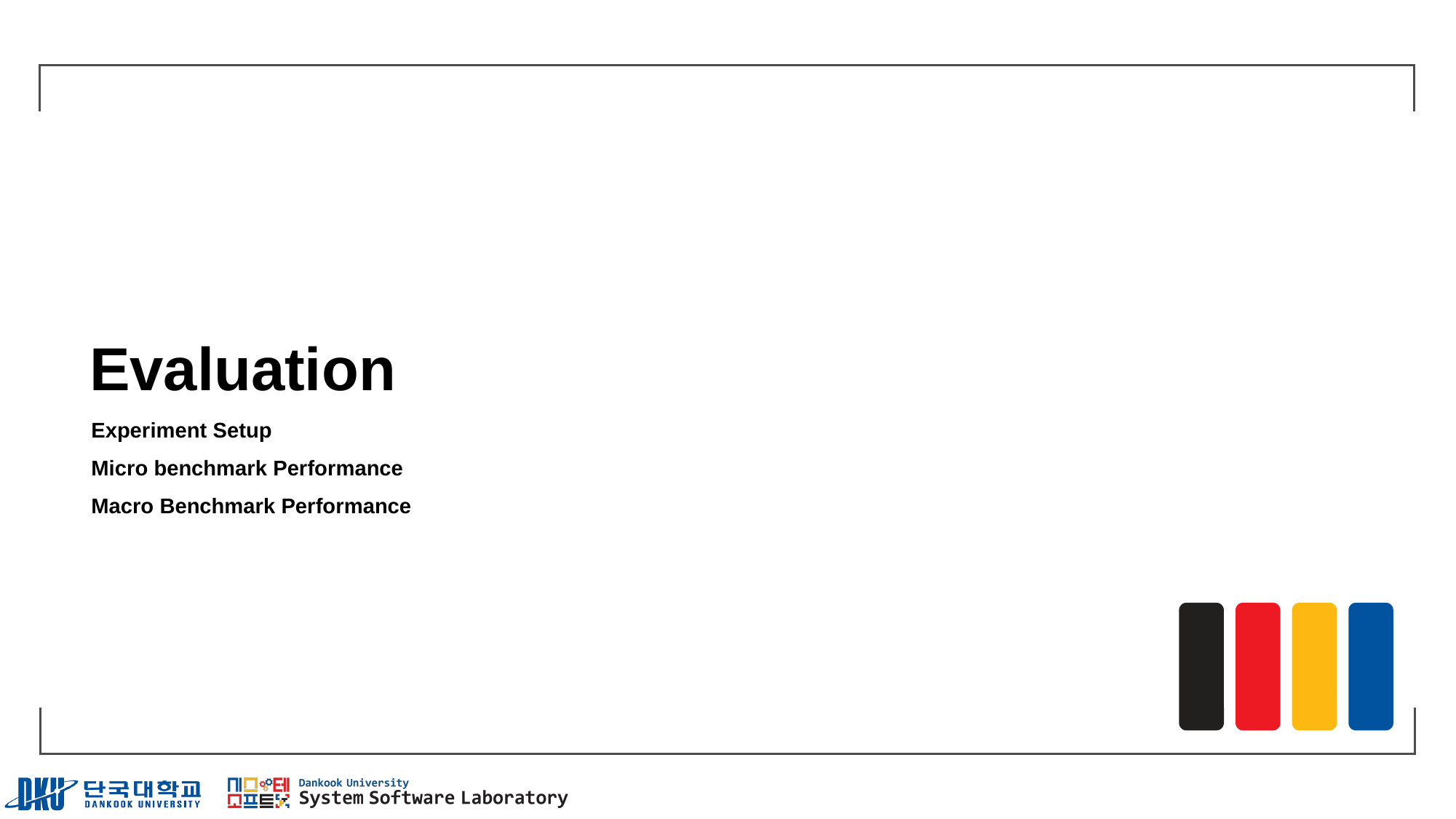

# Evaluation
Experiment Setup
Micro benchmark Performance
Macro Benchmark Performance